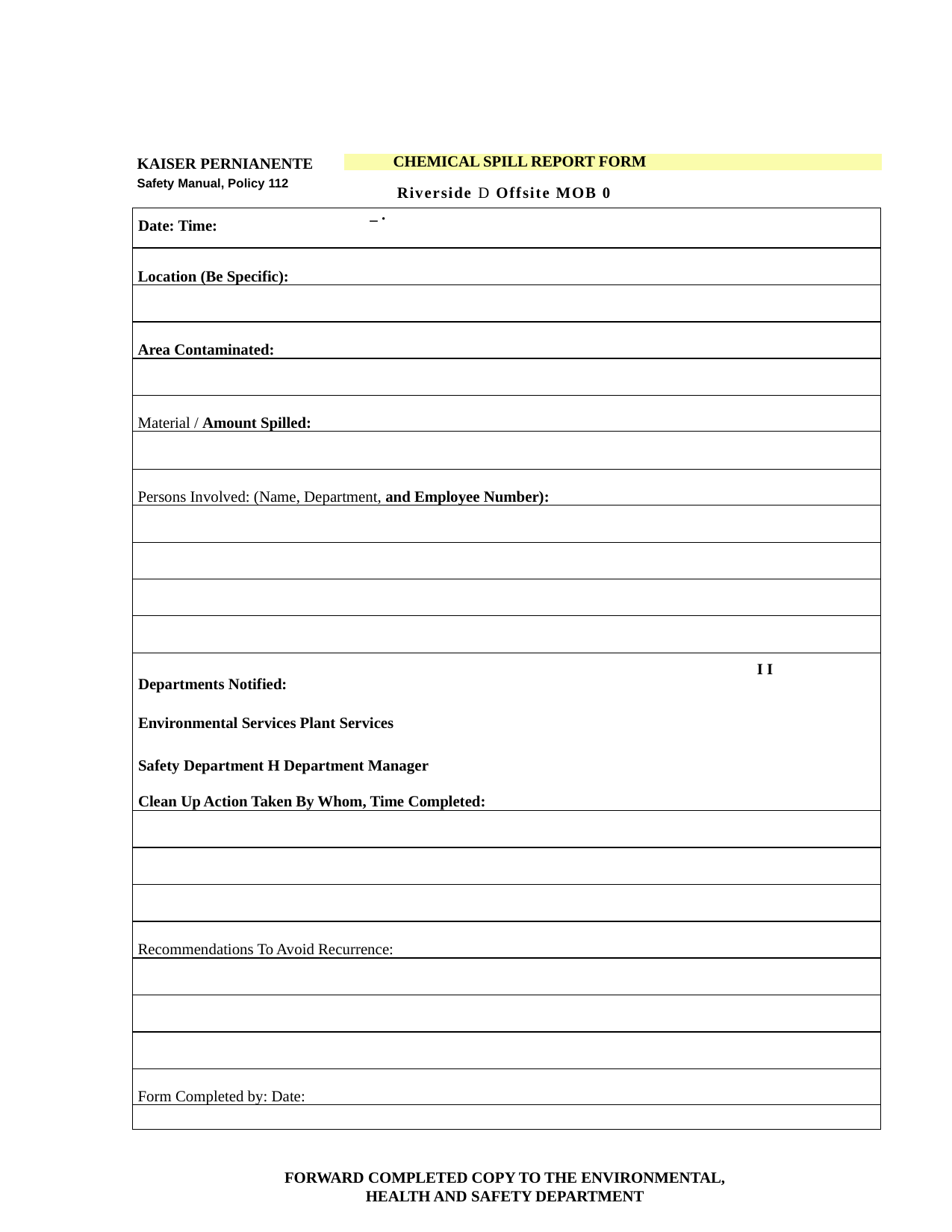

| KAISER PERNIANENTE Safety Manual, Policy 112 | CHEMICAL SPILL REPORT FORM |
| --- | --- |
|  |  |
Riverside D Offsite MOB 0
| \_ . Date: Time: |  |
| --- | --- |
| Location (Be Specific): |  |
|  |  |
| Area Contaminated: |  |
|  |  |
| Material / Amount Spilled: |  |
|  |  |
| Persons Involved: (Name, Department, and Employee Number): |  |
|  |  |
|  |  |
|  |  |
|  |  |
| Departments Notified: Environmental Services Plant Services Safety Department H Department Manager Clean Up Action Taken By Whom, Time Completed: | I I |
|  |  |
|  |  |
|  |  |
| Recommendations To Avoid Recurrence: |  |
|  |  |
|  |  |
|  |  |
| Form Completed by: Date: |  |
|  |  |
FORWARD COMPLETED COPY TO THE ENVIRONMENTAL,
HEALTH AND SAFETY DEPARTMENT